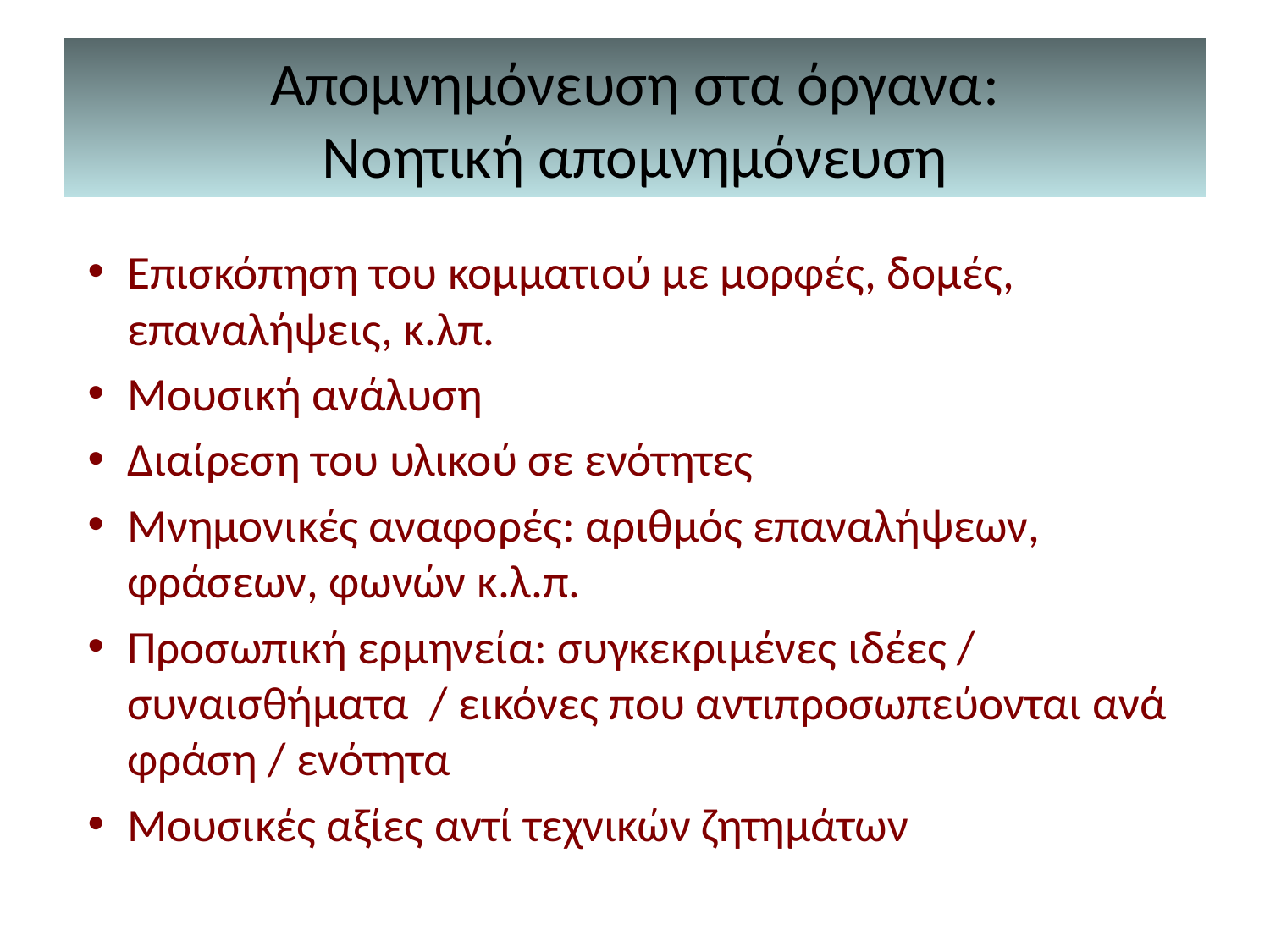

# Απομνημόνευση στα όργανα: Νοητική απομνημόνευση
Επισκόπηση του κομματιού με μορφές, δομές, επαναλήψεις, κ.λπ.
Μουσική ανάλυση
Διαίρεση του υλικού σε ενότητες
Μνημονικές αναφορές: αριθμός επαναλήψεων, φράσεων, φωνών κ.λ.π.
Προσωπική ερμηνεία: συγκεκριμένες ιδέες / συναισθήματα  / εικόνες που αντιπροσωπεύονται ανά φράση / ενότητα
Μουσικές αξίες αντί τεχνικών ζητημάτων